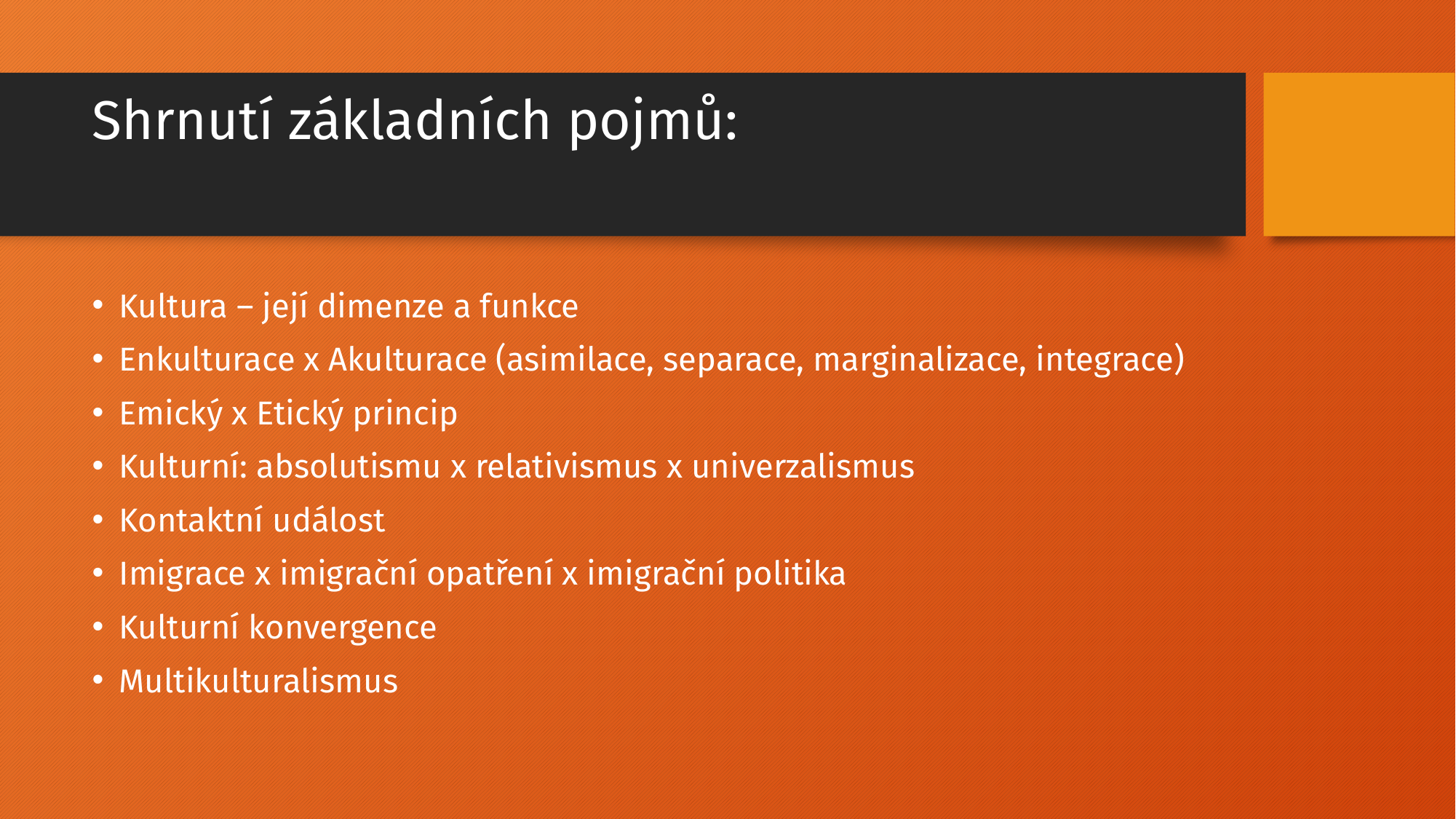

# Shrnutí základních pojmů:
Kultura – její dimenze a funkce
Enkulturace x Akulturace (asimilace, separace, marginalizace, integrace)
Emický x Etický princip
Kulturní: absolutismu x relativismus x univerzalismus
Kontaktní událost
Imigrace x imigrační opatření x imigrační politika
Kulturní konvergence
Multikulturalismus